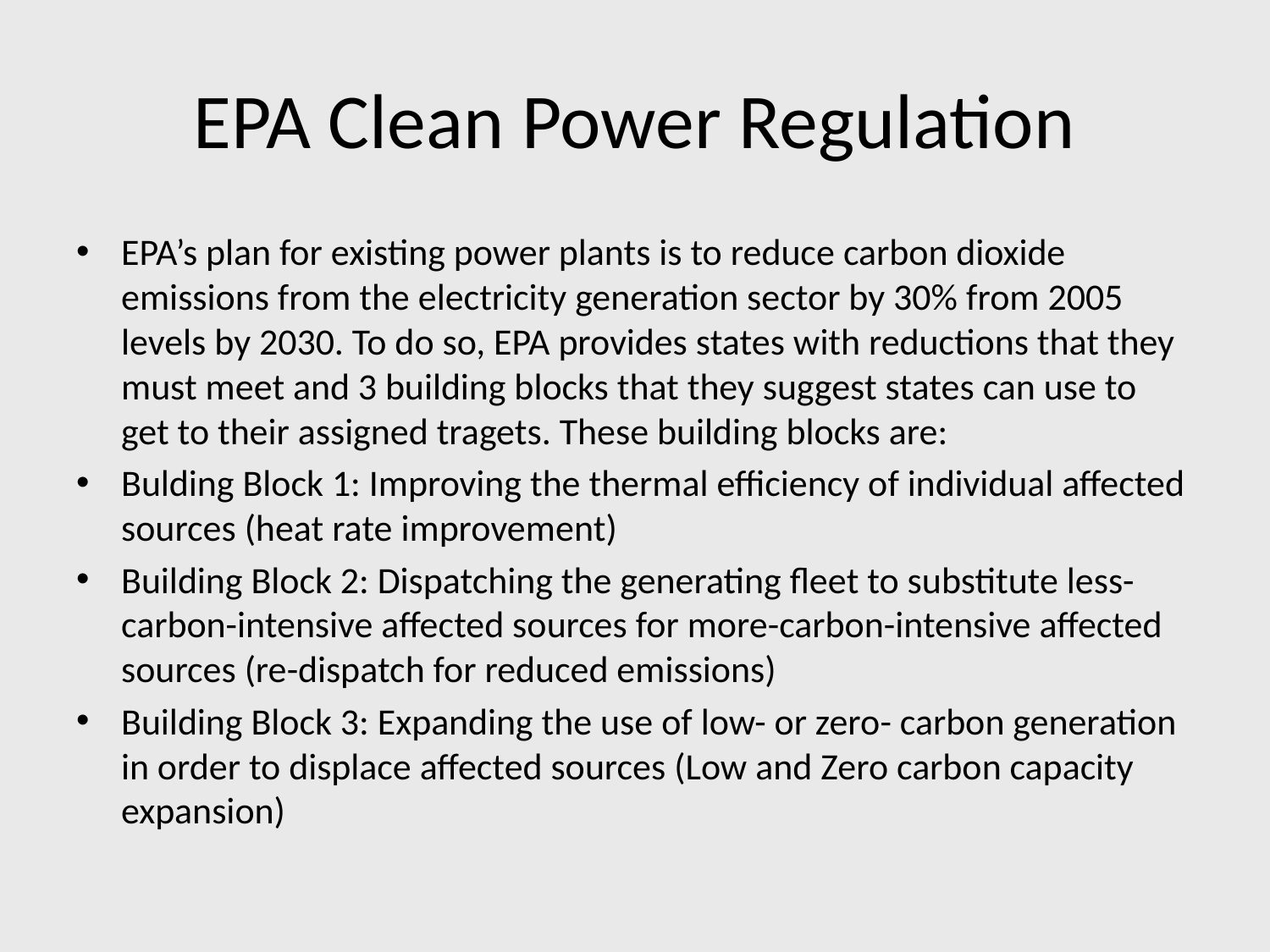

# EPA Clean Power Regulation
EPA’s plan for existing power plants is to reduce carbon dioxide emissions from the electricity generation sector by 30% from 2005 levels by 2030. To do so, EPA provides states with reductions that they must meet and 3 building blocks that they suggest states can use to get to their assigned tragets. These building blocks are:
Bulding Block 1: Improving the thermal efficiency of individual affected sources (heat rate improvement)
Building Block 2: Dispatching the generating fleet to substitute less-carbon-intensive affected sources for more-carbon-intensive affected sources (re-dispatch for reduced emissions)
Building Block 3: Expanding the use of low- or zero- carbon generation in order to displace affected sources (Low and Zero carbon capacity expansion)